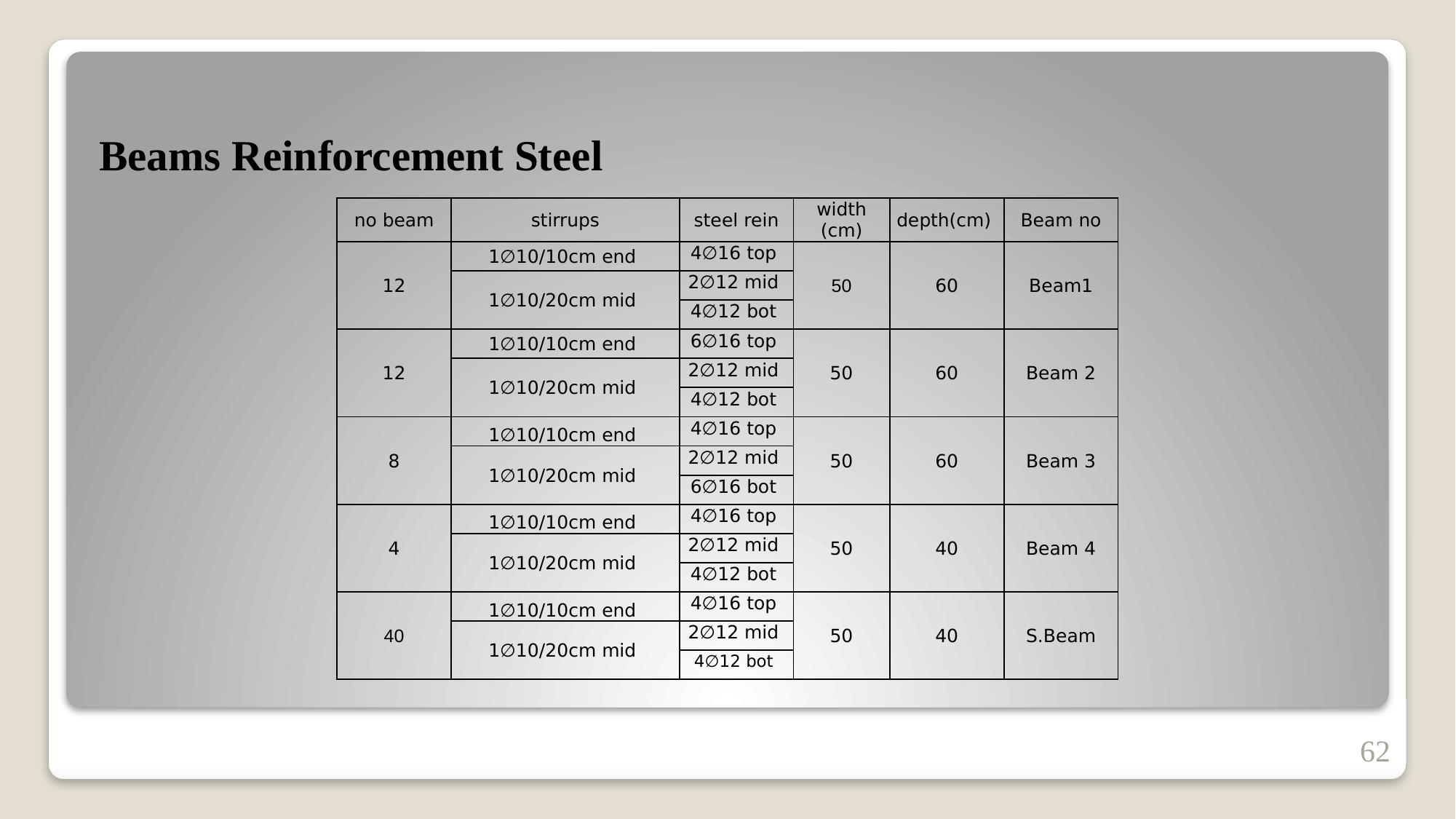

# Beams Reinforcement Steel
| no beam | stirrups | steel rein | width (cm) | depth(cm) | Beam no |
| --- | --- | --- | --- | --- | --- |
| 12 | 1∅10/10cm end | 4∅16 top | 50 | 60 | Beam1 |
|  | 1∅10/20cm mid | 2∅12 mid |  |  |  |
|  |  | 4∅12 bot |  |  |  |
| 12 | 1∅10/10cm end | 6∅16 top | 50 | 60 | Beam 2 |
|  | 1∅10/20cm mid | 2∅12 mid |  |  |  |
|  |  | 4∅12 bot |  |  |  |
| 8 | 1∅10/10cm end | 4∅16 top | 50 | 60 | Beam 3 |
|  | 1∅10/20cm mid | 2∅12 mid |  |  |  |
|  |  | 6∅16 bot |  |  |  |
| 4 | 1∅10/10cm end | 4∅16 top | 50 | 40 | Beam 4 |
|  | 1∅10/20cm mid | 2∅12 mid |  |  |  |
|  |  | 4∅12 bot |  |  |  |
| 40 | 1∅10/10cm end | 4∅16 top | 50 | 40 | S.Beam |
|  | 1∅10/20cm mid | 2∅12 mid |  |  |  |
|  |  | 4∅12 bot |  |  |  |
62